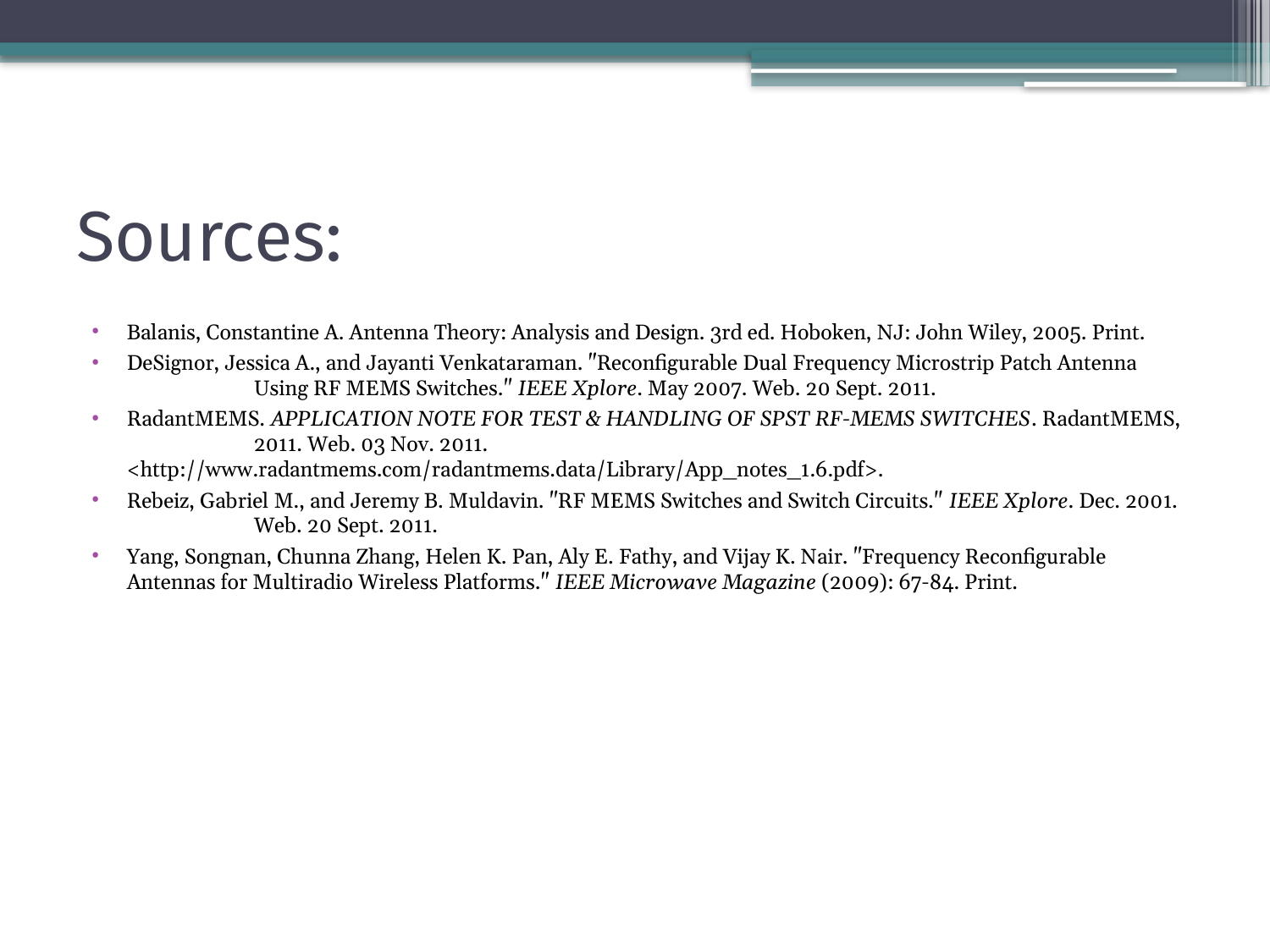

# Sources:
Balanis, Constantine A. Antenna Theory: Analysis and Design. 3rd ed. Hoboken, NJ: John Wiley, 2005. Print.
DeSignor, Jessica A., and Jayanti Venkataraman. "Reconfigurable Dual Frequency Microstrip Patch Antenna 	Using RF MEMS Switches." IEEE Xplore. May 2007. Web. 20 Sept. 2011.
RadantMEMS. APPLICATION NOTE FOR TEST & HANDLING OF SPST RF-MEMS SWITCHES. RadantMEMS, 	2011. Web. 03 Nov. 2011. 	<http://www.radantmems.com/radantmems.data/Library/App_notes_1.6.pdf>.
Rebeiz, Gabriel M., and Jeremy B. Muldavin. "RF MEMS Switches and Switch Circuits." IEEE Xplore. Dec. 2001.	Web. 20 Sept. 2011.
Yang, Songnan, Chunna Zhang, Helen K. Pan, Aly E. Fathy, and Vijay K. Nair. "Frequency Reconfigurable 	Antennas for Multiradio Wireless Platforms." IEEE Microwave Magazine (2009): 67-84. Print.